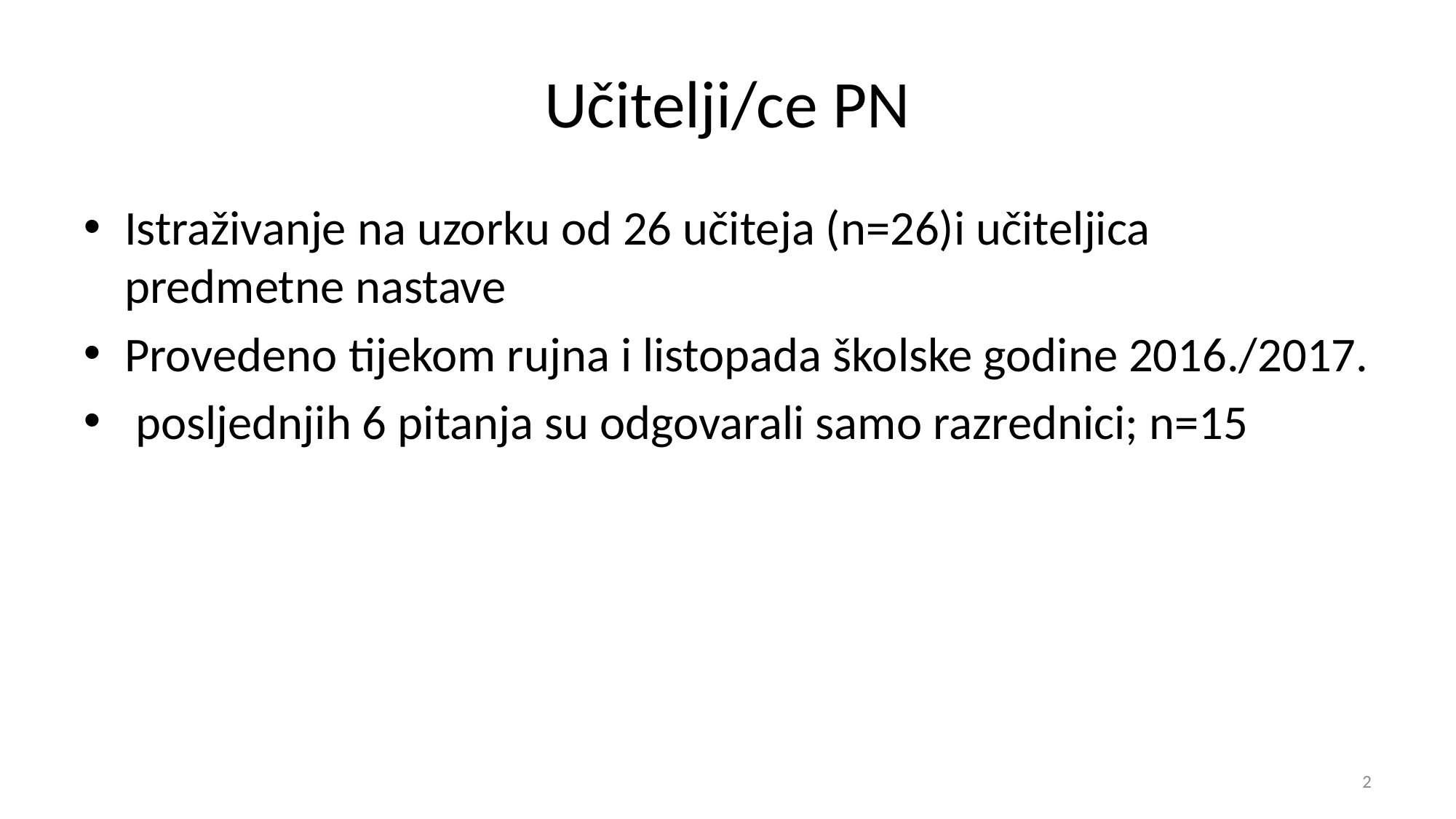

# Učitelji/ce PN
Istraživanje na uzorku od 26 učiteja (n=26)i učiteljica predmetne nastave
Provedeno tijekom rujna i listopada školske godine 2016./2017.
 posljednjih 6 pitanja su odgovarali samo razrednici; n=15
2